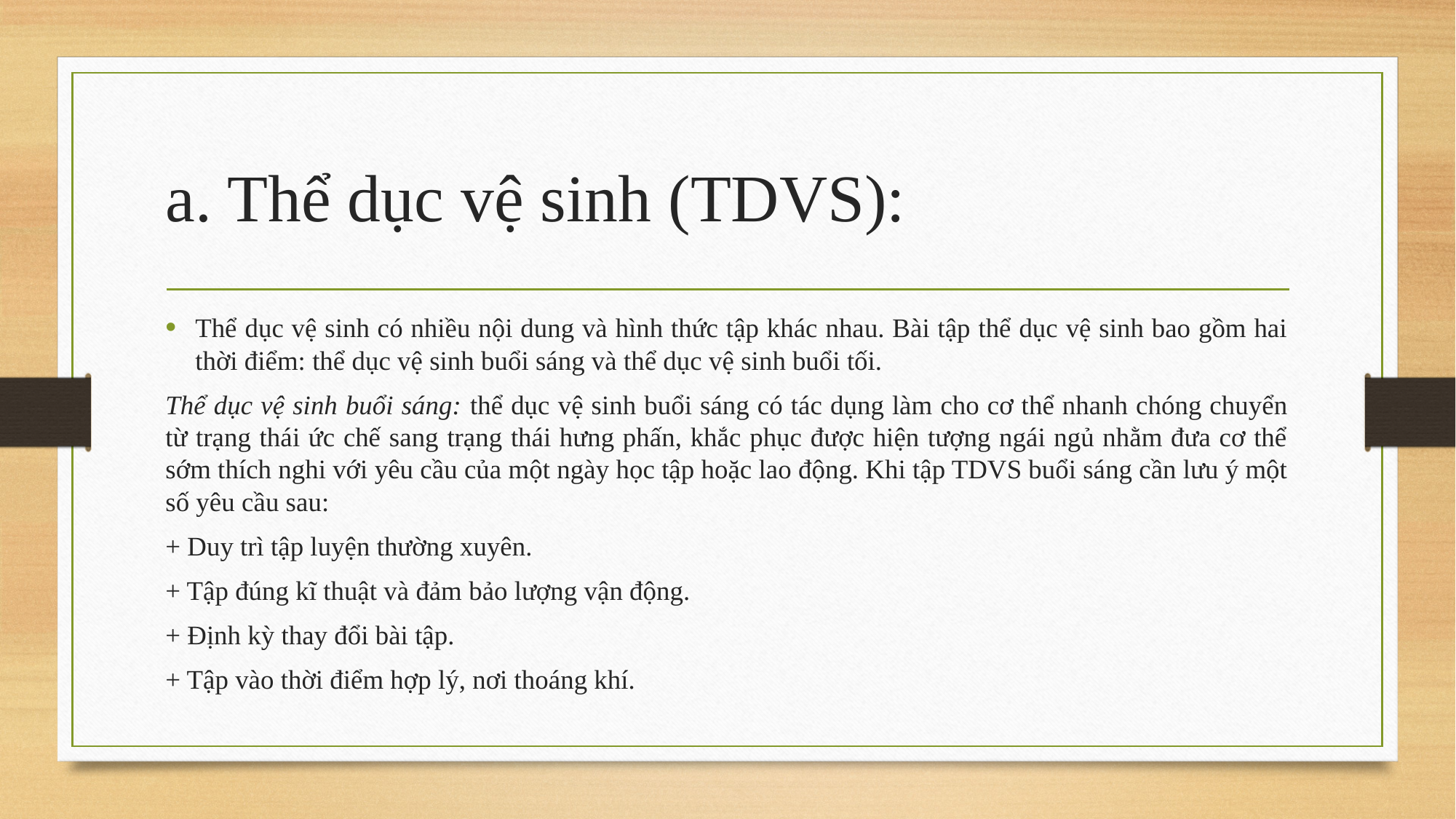

# a. Thể dục vệ sinh (TDVS):
Thể dục vệ sinh có nhiều nội dung và hình thức tập khác nhau. Bài tập thể dục vệ sinh bao gồm hai thời điểm: thể dục vệ sinh buổi sáng và thể dục vệ sinh buổi tối.
Thể dục vệ sinh buổi sáng: thể dục vệ sinh buổi sáng có tác dụng làm cho cơ thể nhanh chóng chuyển từ trạng thái ức chế sang trạng thái hưng phấn, khắc phục được hiện tượng ngái ngủ nhằm đưa cơ thể sớm thích nghi với yêu cầu của một ngày học tập hoặc lao động. Khi tập TDVS buổi sáng cần lưu ý một số yêu cầu sau:
+ Duy trì tập luyện thường xuyên.
+ Tập đúng kĩ thuật và đảm bảo lượng vận động.
+ Định kỳ thay đổi bài tập.
+ Tập vào thời điểm hợp lý, nơi thoáng khí.